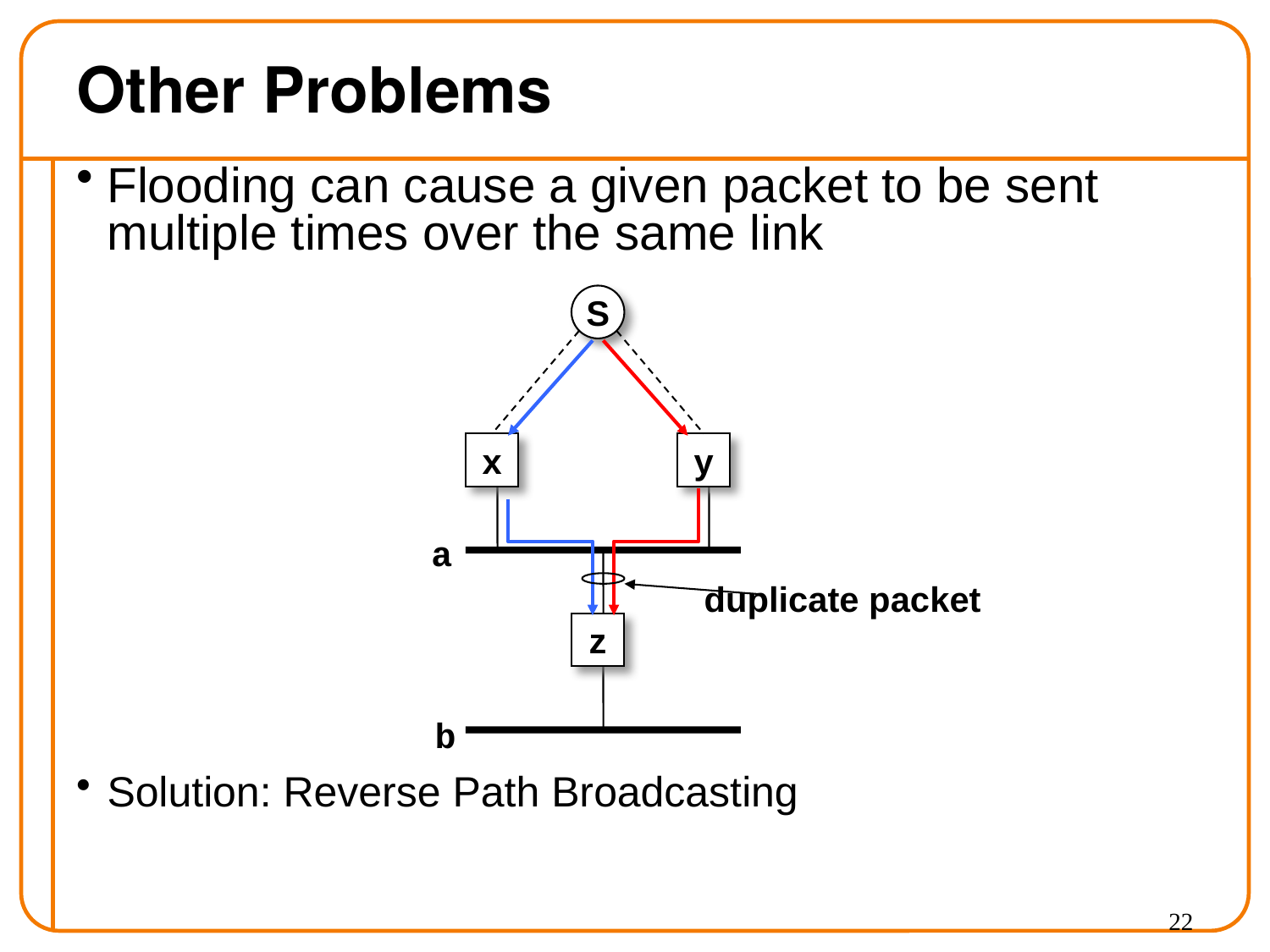

# Other Problems
Flooding can cause a given packet to be sent multiple times over the same link

Solution: Reverse Path Broadcasting
S

x
y

a

duplicate packet

z

b

22